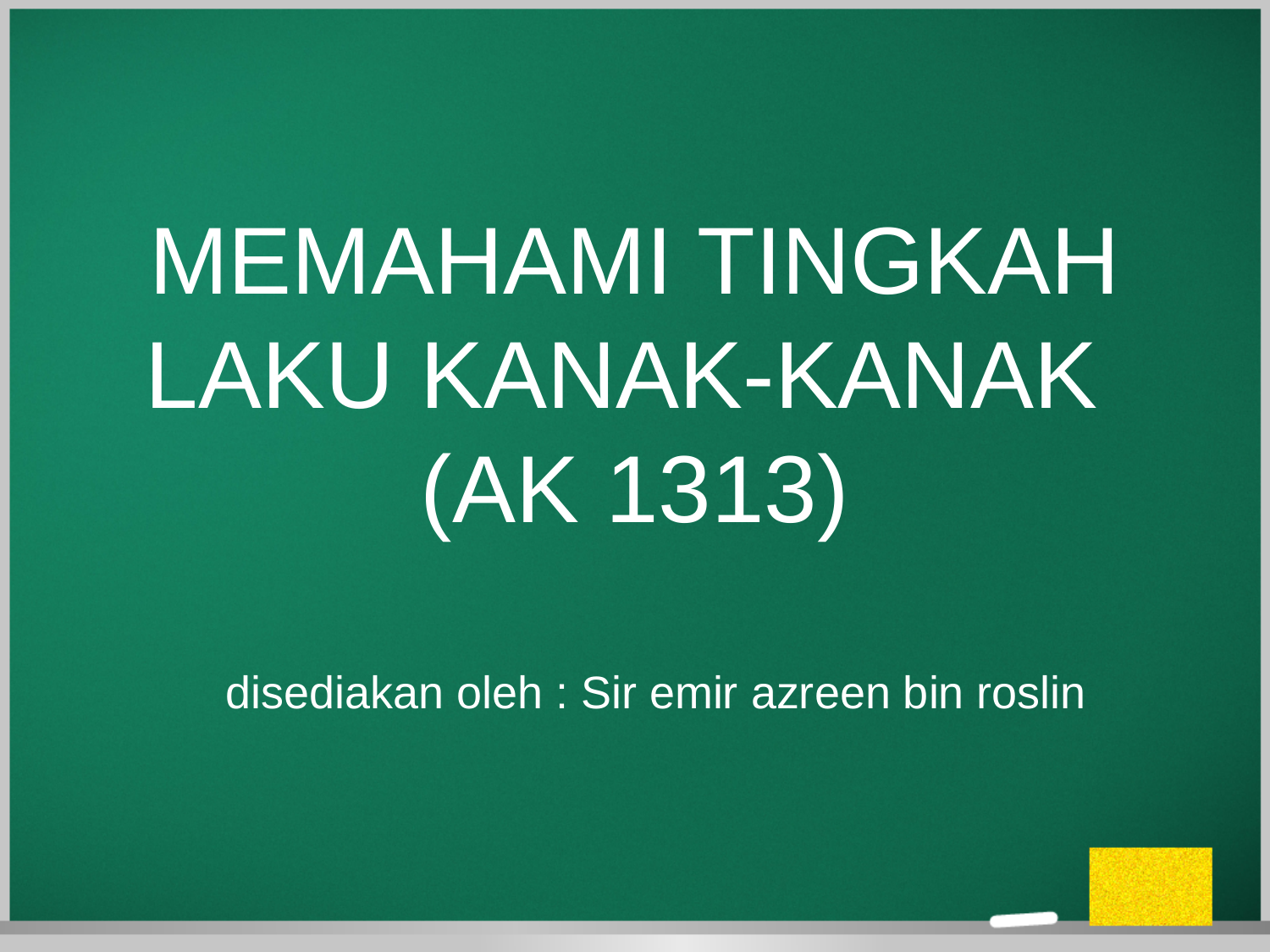

# MEMAHAMI TINGKAH LAKU KANAK-KANAK (AK 1313)
disediakan oleh : Sir emir azreen bin roslin